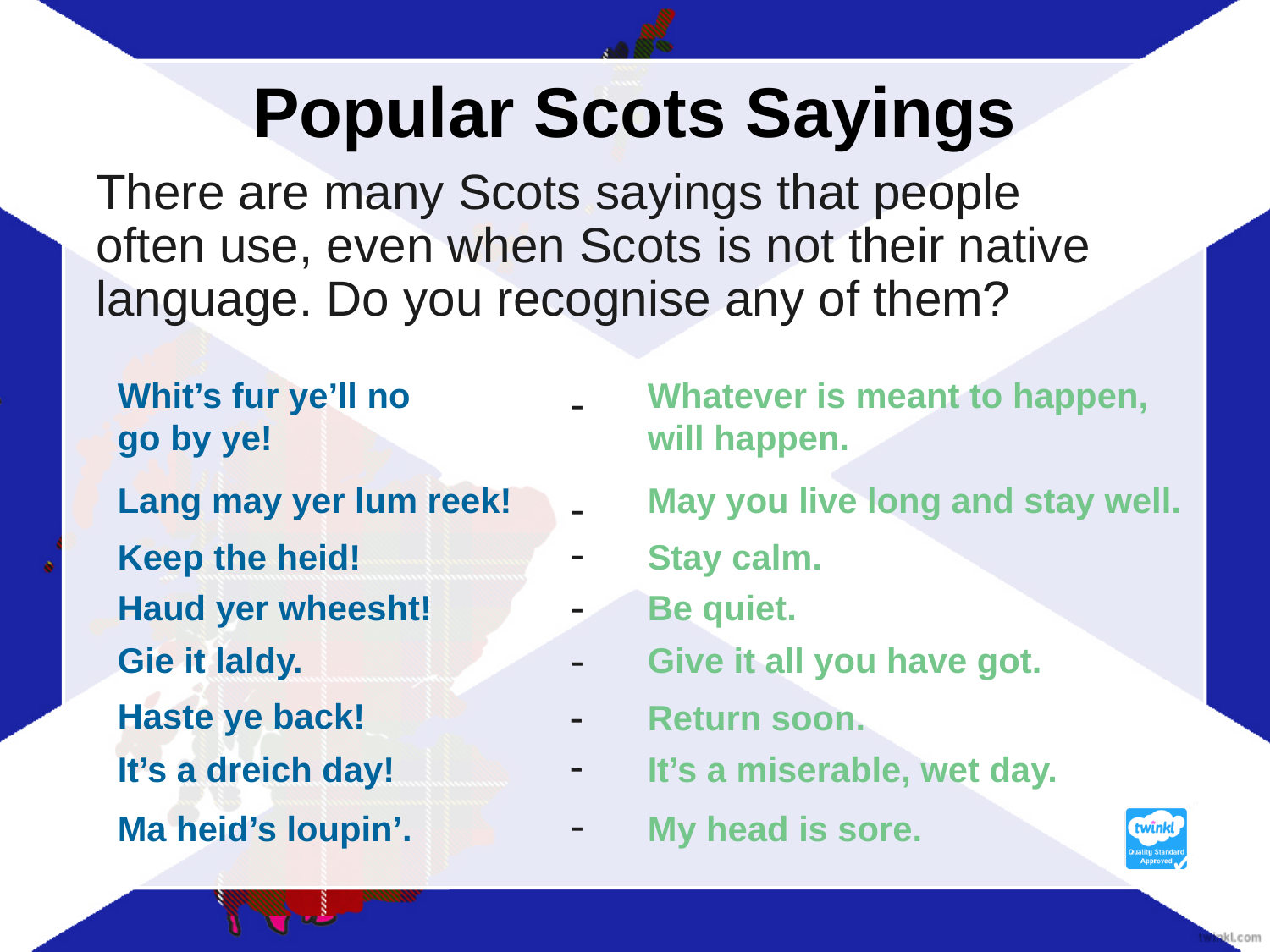

Popular Scots Sayings
There are many Scots sayings that people often use, even when Scots is not their native language. Do you recognise any of them?
Whit’s fur ye’ll no
go by ye!
Whatever is meant to happen, will happen.
-
Lang may yer lum reek!
May you live long and stay well.
-
-
Keep the heid!
Stay calm.
-
Haud yer wheesht!
Be quiet.
-
Gie it laldy.
Give it all you have got.
-
Haste ye back!
Return soon.
-
It’s a dreich day!
It’s a miserable, wet day.
-
Ma heid’s loupin’.
My head is sore.